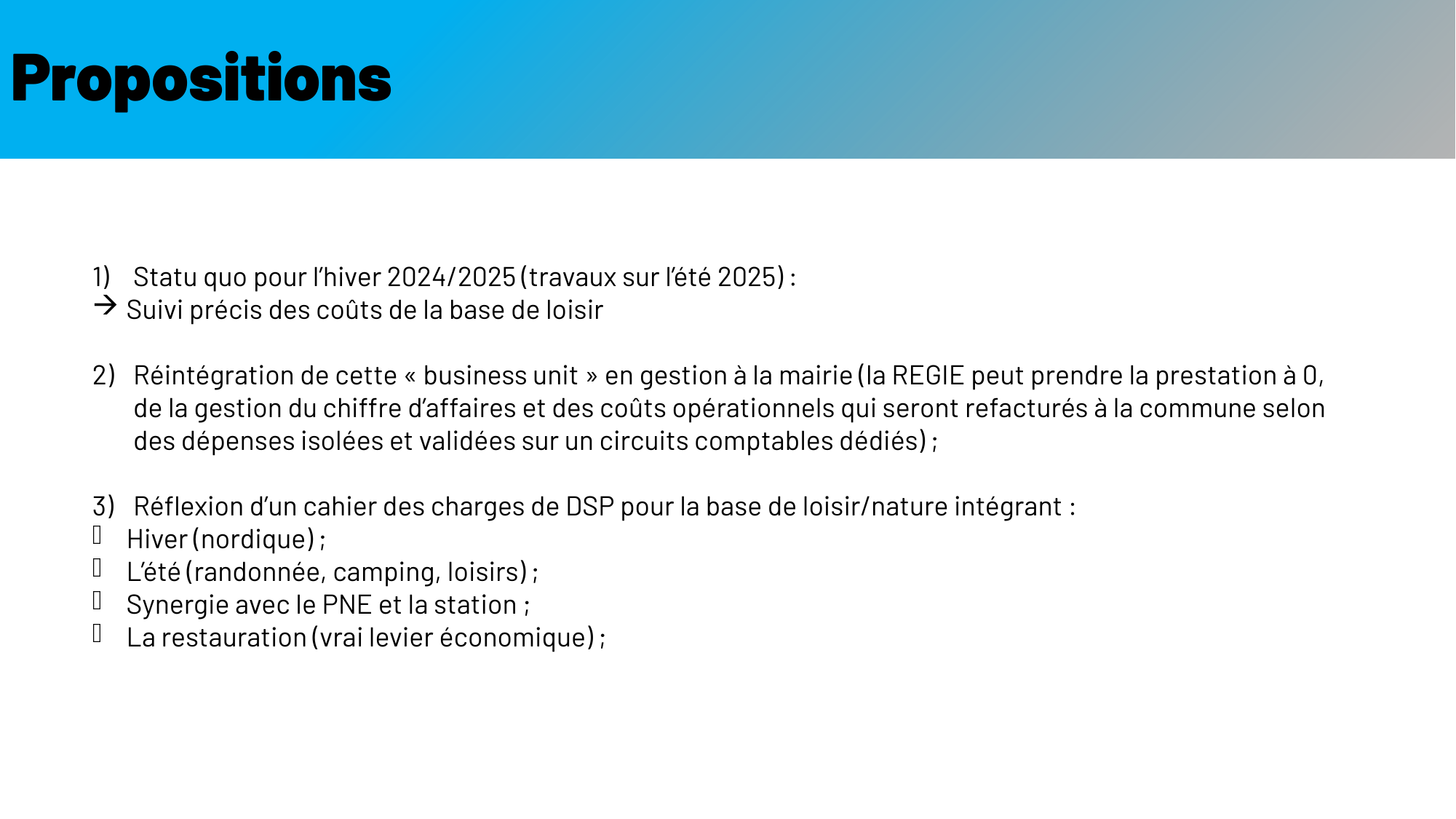

Propositions
#
Statu quo pour l’hiver 2024/2025 (travaux sur l’été 2025) :
Suivi précis des coûts de la base de loisir

Réintégration de cette « business unit » en gestion à la mairie (la REGIE peut prendre la prestation à 0, de la gestion du chiffre d’affaires et des coûts opérationnels qui seront refacturés à la commune selon des dépenses isolées et validées sur un circuits comptables dédiés) ;

Réflexion d’un cahier des charges de DSP pour la base de loisir/nature intégrant :
Hiver (nordique) ;
L’été (randonnée, camping, loisirs) ;
Synergie avec le PNE et la station ;
La restauration (vrai levier économique) ;